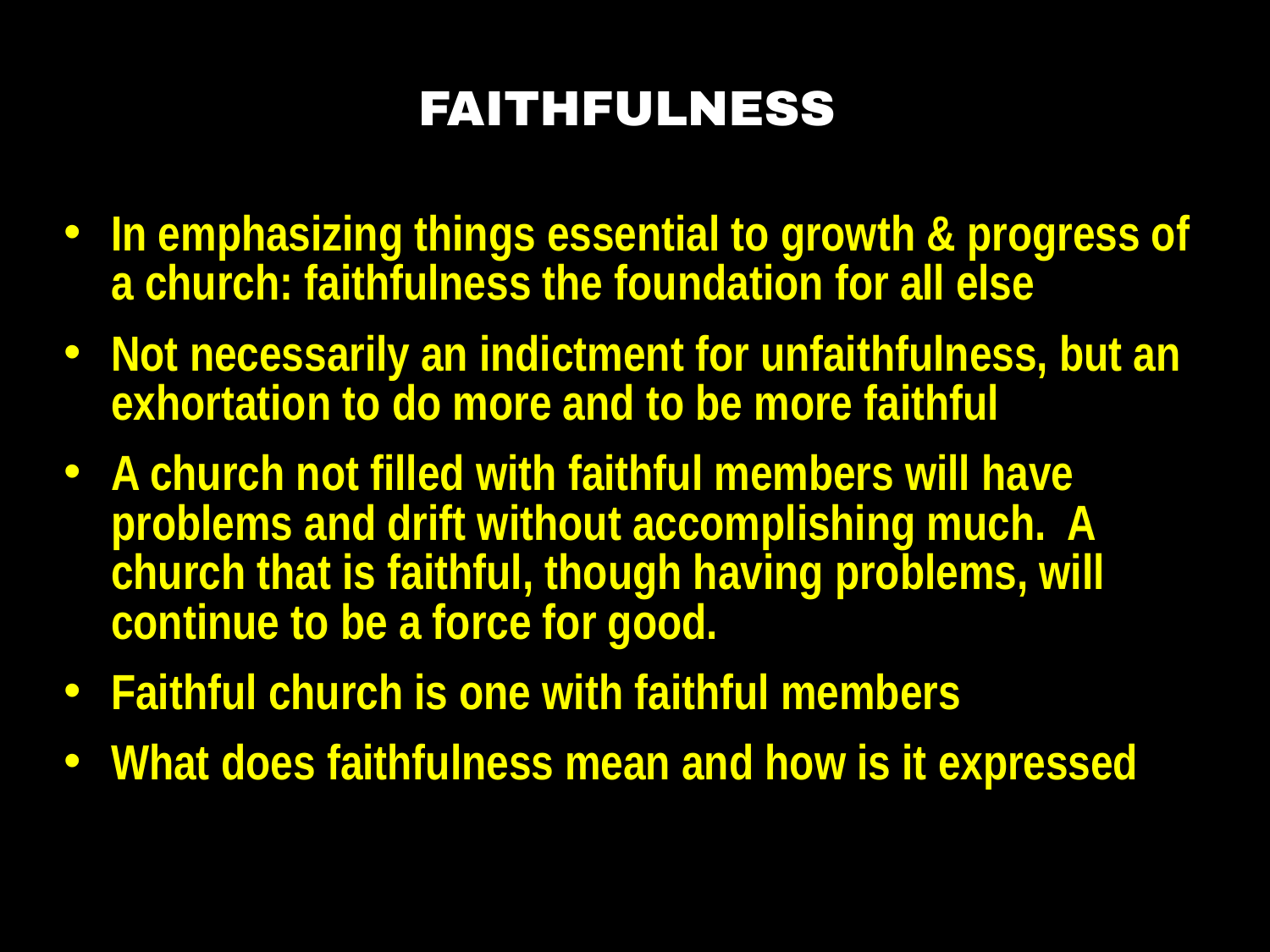

# FAITHFULNESS
In emphasizing things essential to growth & progress of a church: faithfulness the foundation for all else
Not necessarily an indictment for unfaithfulness, but an exhortation to do more and to be more faithful
A church not filled with faithful members will have problems and drift without accomplishing much.  A church that is faithful, though having problems, will continue to be a force for good.
Faithful church is one with faithful members
What does faithfulness mean and how is it expressed